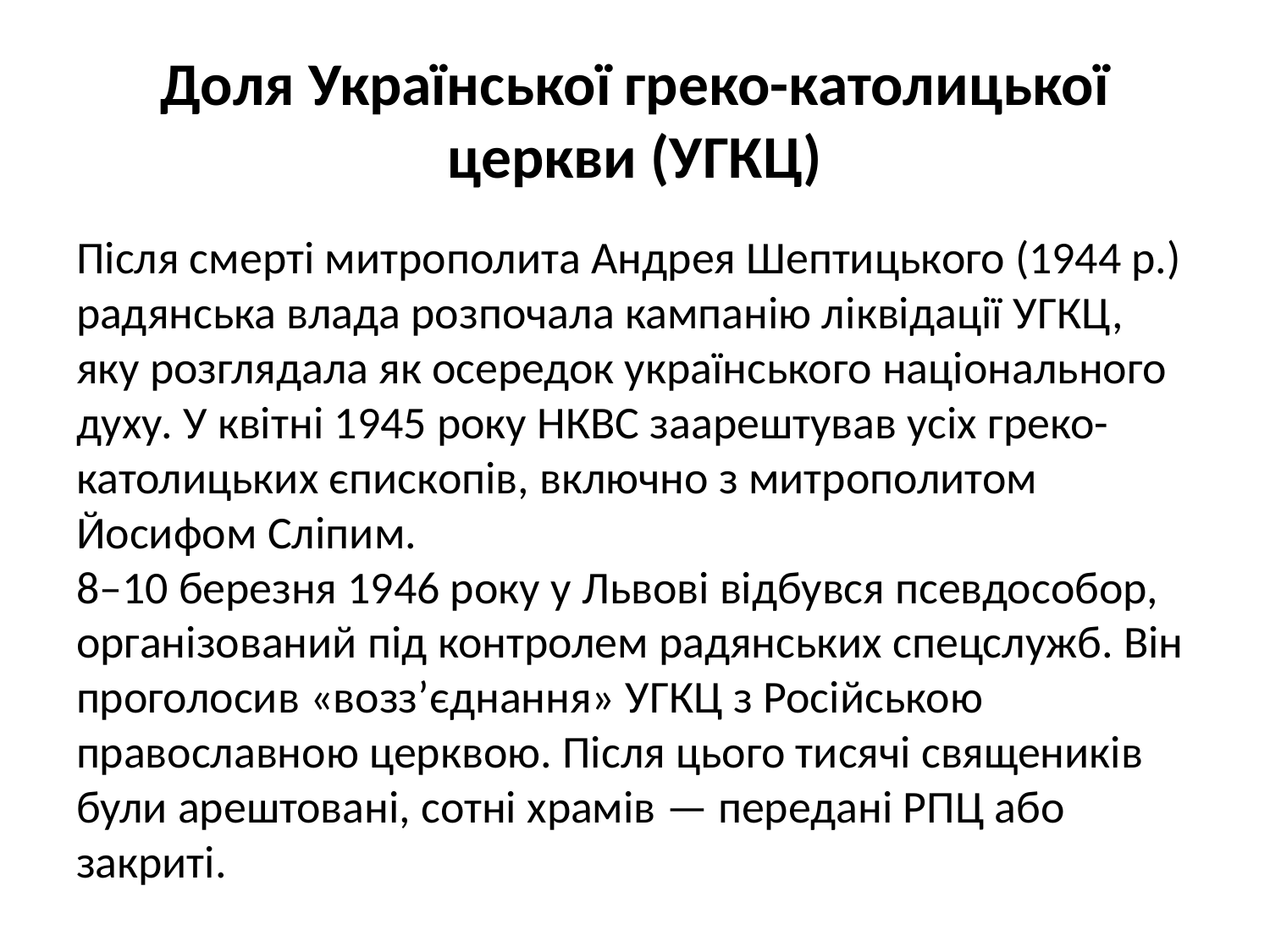

# Доля Української греко-католицької церкви (УГКЦ)
Після смерті митрополита Андрея Шептицького (1944 р.) радянська влада розпочала кампанію ліквідації УГКЦ, яку розглядала як осередок українського національного духу. У квітні 1945 року НКВС заарештував усіх греко-католицьких єпископів, включно з митрополитом Йосифом Сліпим.
8–10 березня 1946 року у Львові відбувся псевдособор, організований під контролем радянських спецслужб. Він проголосив «возз’єднання» УГКЦ з Російською православною церквою. Після цього тисячі священиків були арештовані, сотні храмів — передані РПЦ або закриті.